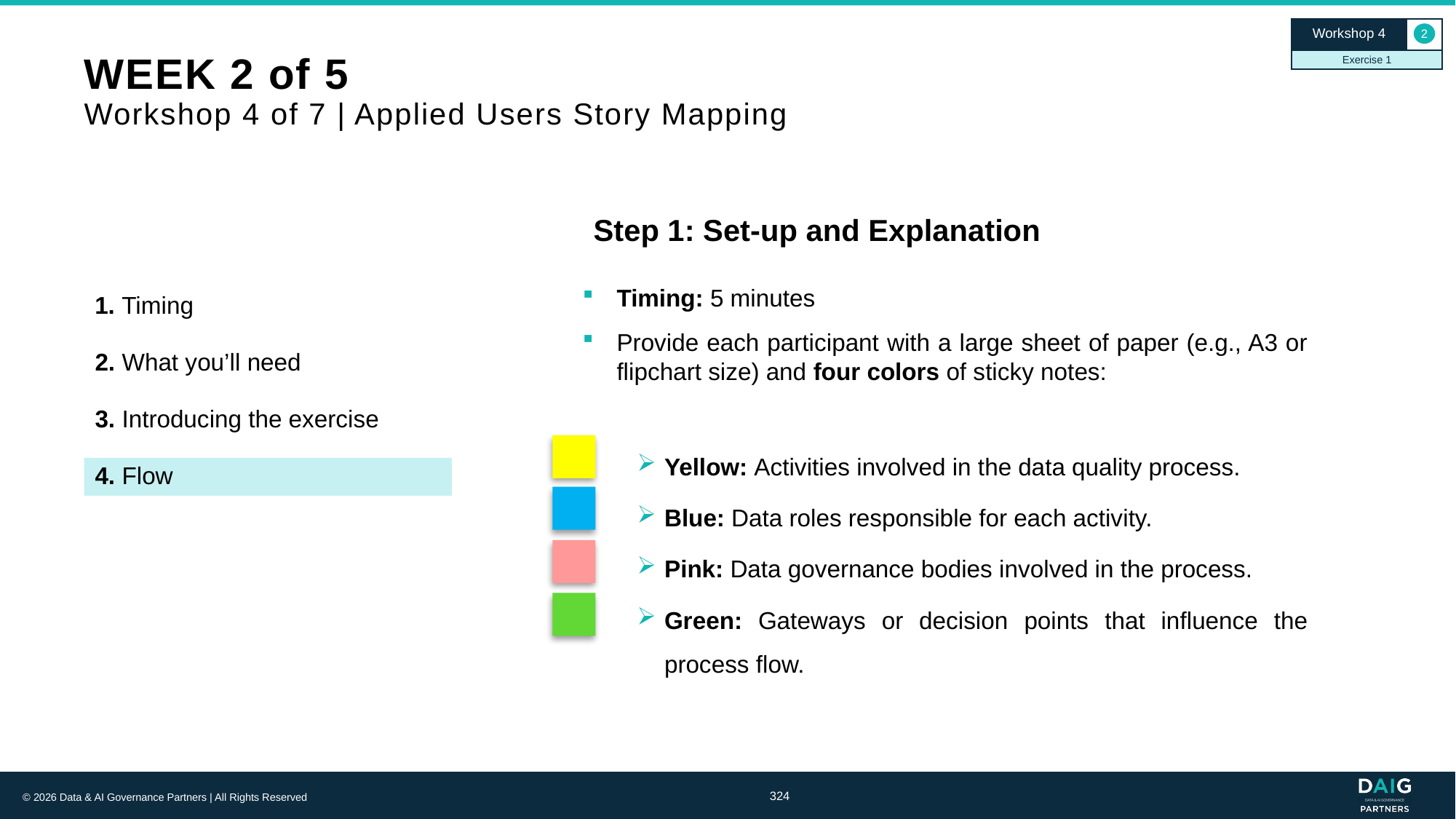

Workshop 4

2
Exercise 1
# WEEK 2 of 5 Workshop 4 of 7 | Applied Users Story Mapping
Step 1: Set-up and Explanation
Timing: 5 minutes
Provide each participant with a large sheet of paper (e.g., A3 or flipchart size) and four colors of sticky notes:

Yellow: Activities involved in the data quality process.
Blue: Data roles responsible for each activity.
Pink: Data governance bodies involved in the process.
Green: Gateways or decision points that influence the process flow.
1. Timing
2. What you’ll need
3. Introducing the exercise

4. Flow

324
© 2026 Data & AI Governance Partners | All Rights Reserved